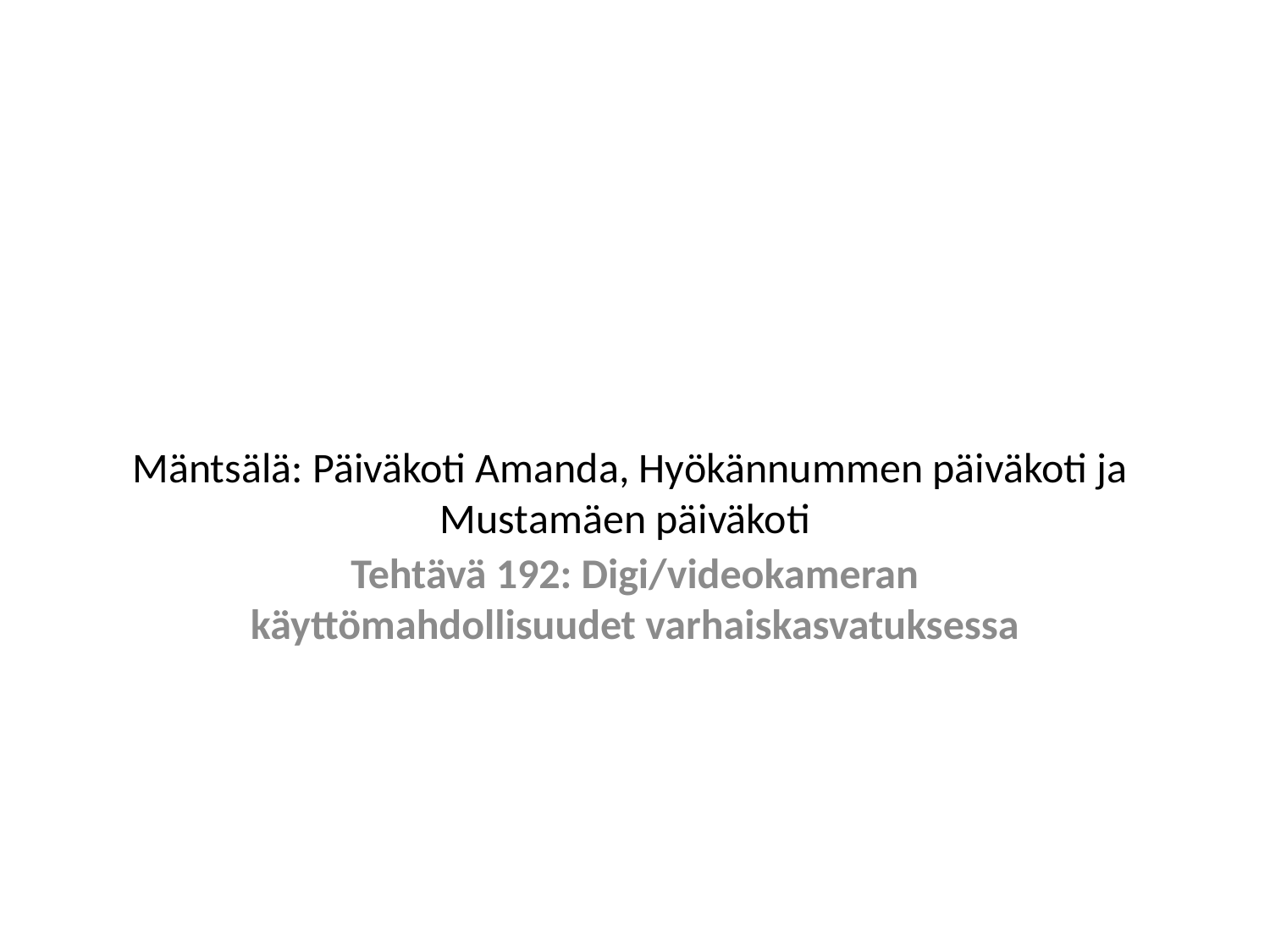

# Mäntsälä: Päiväkoti Amanda, Hyökännummen päiväkoti ja Mustamäen päiväkoti
Tehtävä 192: Digi/videokameran käyttömahdollisuudet varhaiskasvatuksessa